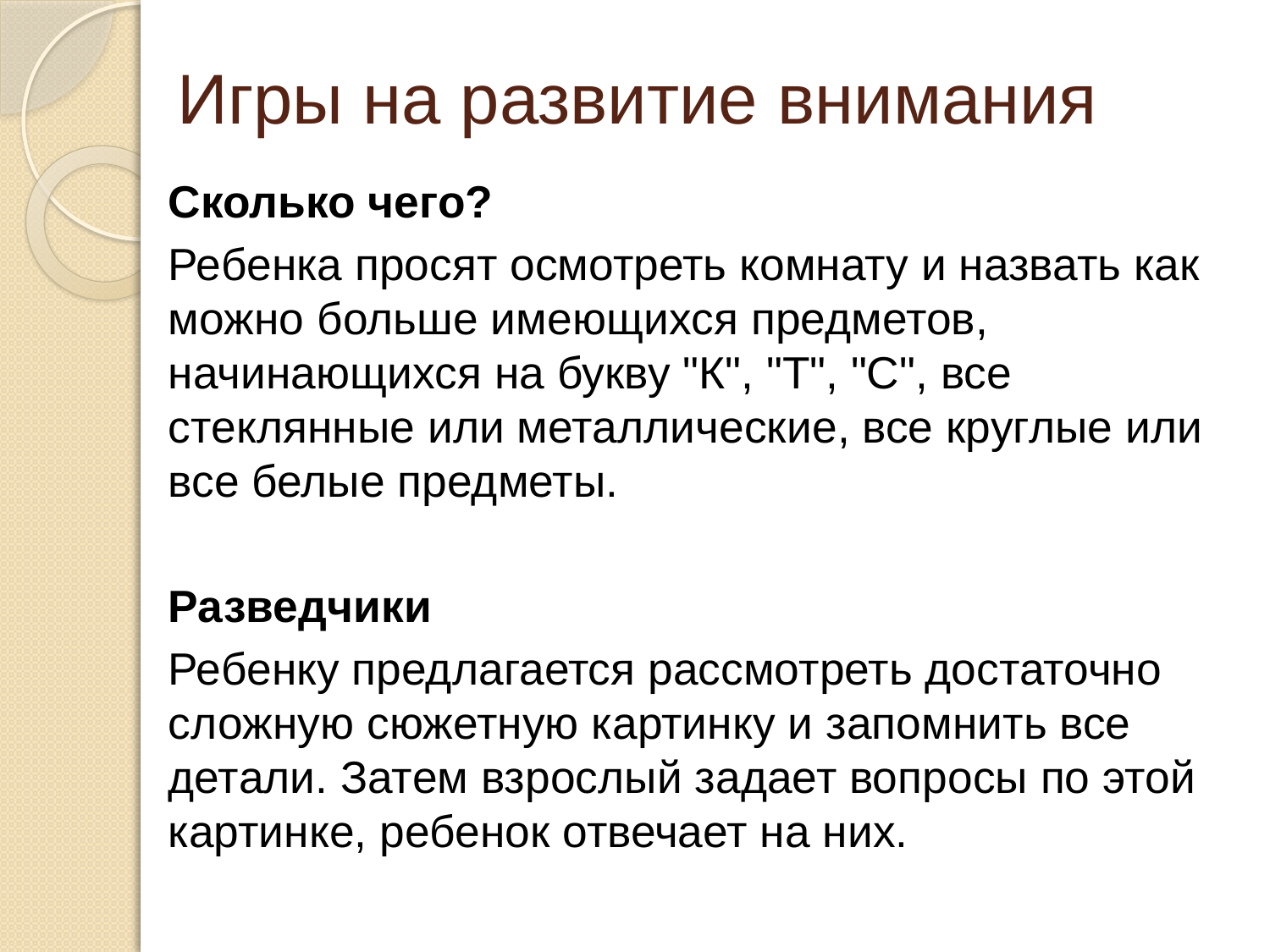

# Игры на развитие внимания
Сколько чего?
Ребенка просят осмотреть комнату и назвать как можно больше имеющихся предметов, начинающихся на букву "К", "Т", "С", все стеклянные или металлические, все круглые или все белые предметы.

Разведчики
Ребенку предлагается рассмотреть достаточно сложную сюжетную картинку и запомнить все детали. Затем взрослый задает вопросы по этой картинке, ребенок отвечает на них.